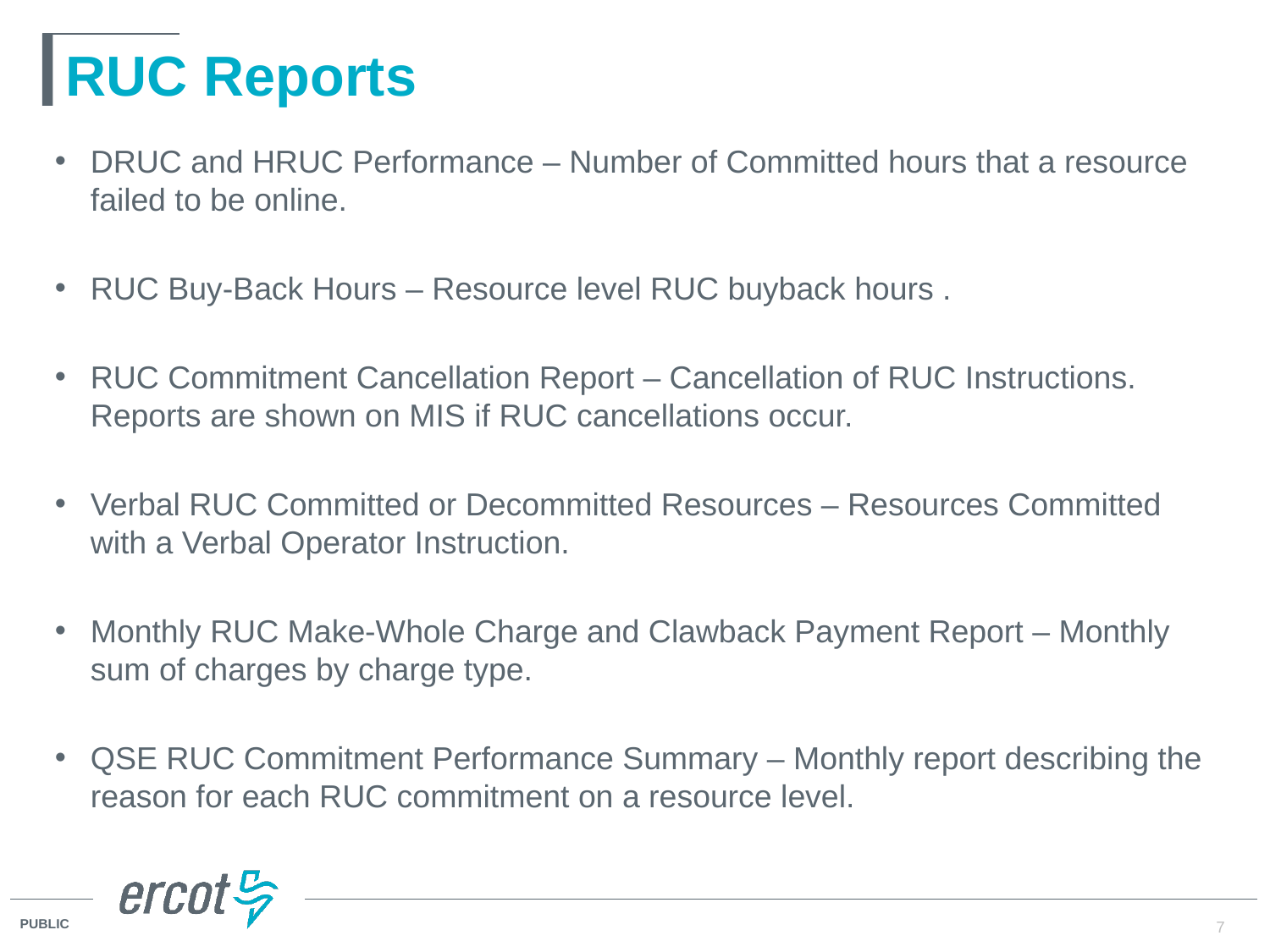

# RUC Reports

DRUC and HRUC Performance – Number of Committed hours that a resource failed to be online.

RUC Buy-Back Hours – Resource level RUC buyback hours .

RUC Commitment Cancellation Report – Cancellation of RUC Instructions. Reports are shown on MIS if RUC cancellations occur.

Verbal RUC Committed or Decommitted Resources – Resources Committed with a Verbal Operator Instruction.

Monthly RUC Make-Whole Charge and Clawback Payment Report – Monthly sum of charges by charge type.

QSE RUC Commitment Performance Summary – Monthly report describing the reason for each RUC commitment on a resource level.

7